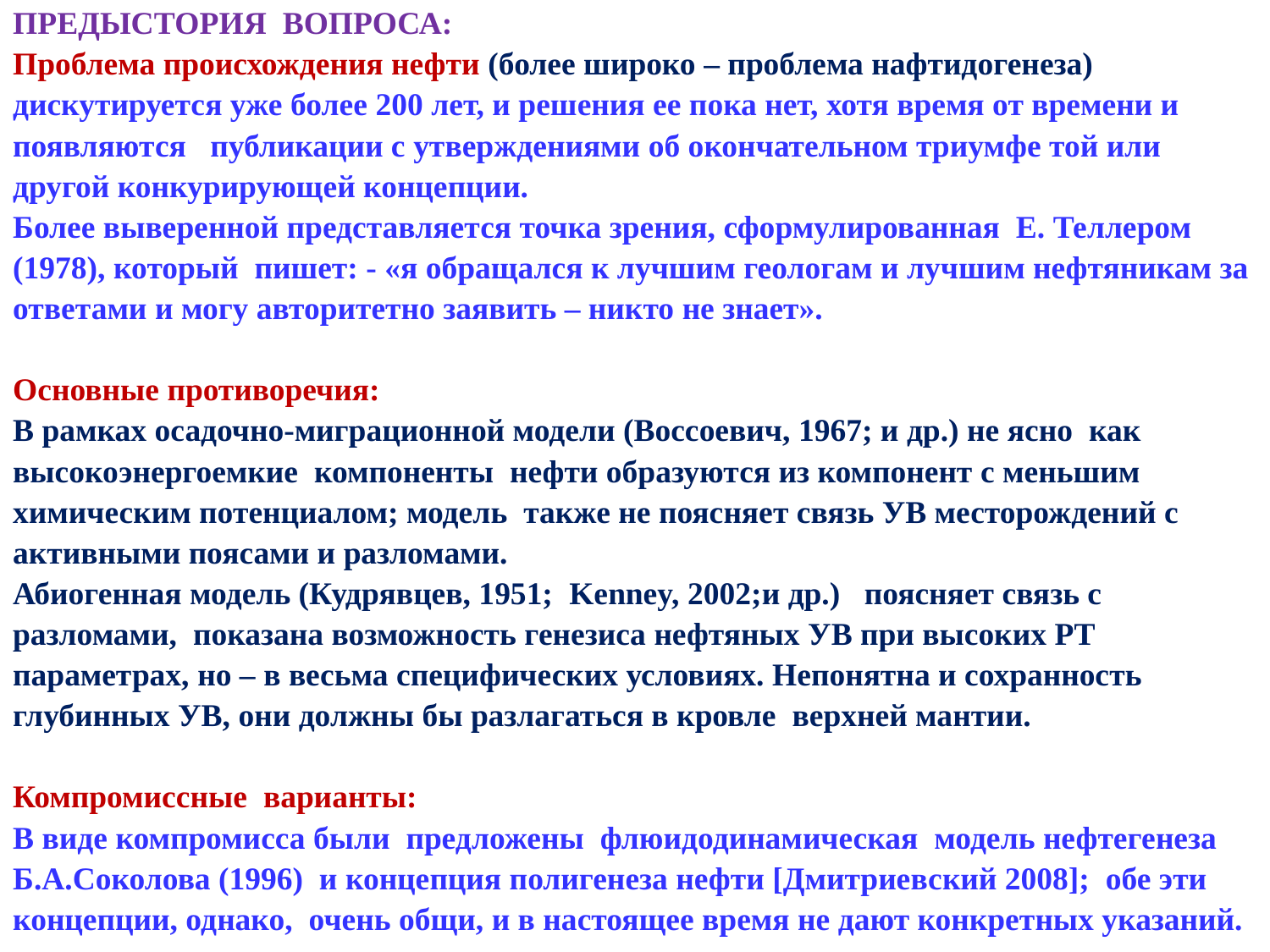

ПРЕДЫСТОРИЯ  ВОПРОСА:
Проблема происхождения нефти (более широко – проблема нафтидогенеза) дискутируется уже более 200 лет, и решения ее пока нет, хотя время от времени и появляются   публикации с утверждениями об окончательном триумфе той или другой конкурирующей концепции.
Более выверенной представляется точка зрения, сформулированная  Е. Теллером (1978), который  пишет: - «я обращался к лучшим геологам и лучшим нефтяникам за ответами и могу авторитетно заявить – никто не знает».
Основные противоречия:
В рамках осадочно-миграционной модели (Воссоевич, 1967; и др.) не ясно  как высокоэнергоемкие  компоненты  нефти образуются из компонент с меньшим химическим потенциалом; модель  также не поясняет связь УВ месторождений с  активными поясами и разломами.
Абиогенная модель (Кудрявцев, 1951;  Kenney, 2002;и др.)   поясняет связь с разломами,  показана возможность генезиса нефтяных УВ при высоких РТ параметрах, но – в весьма специфических условиях. Непонятна и сохранность глубинных УВ, они должны бы разлагаться в кровле  верхней мантии.
Компромиссные  варианты:
В виде компромисса были  предложены  флюидодинамическая  модель нефтегенеза Б.А.Соколова (1996)  и концепция полигенеза нефти [Дмитриевский 2008];  обе эти     концепции, однако,  очень общи, и в настоящее время не дают конкретных указаний.